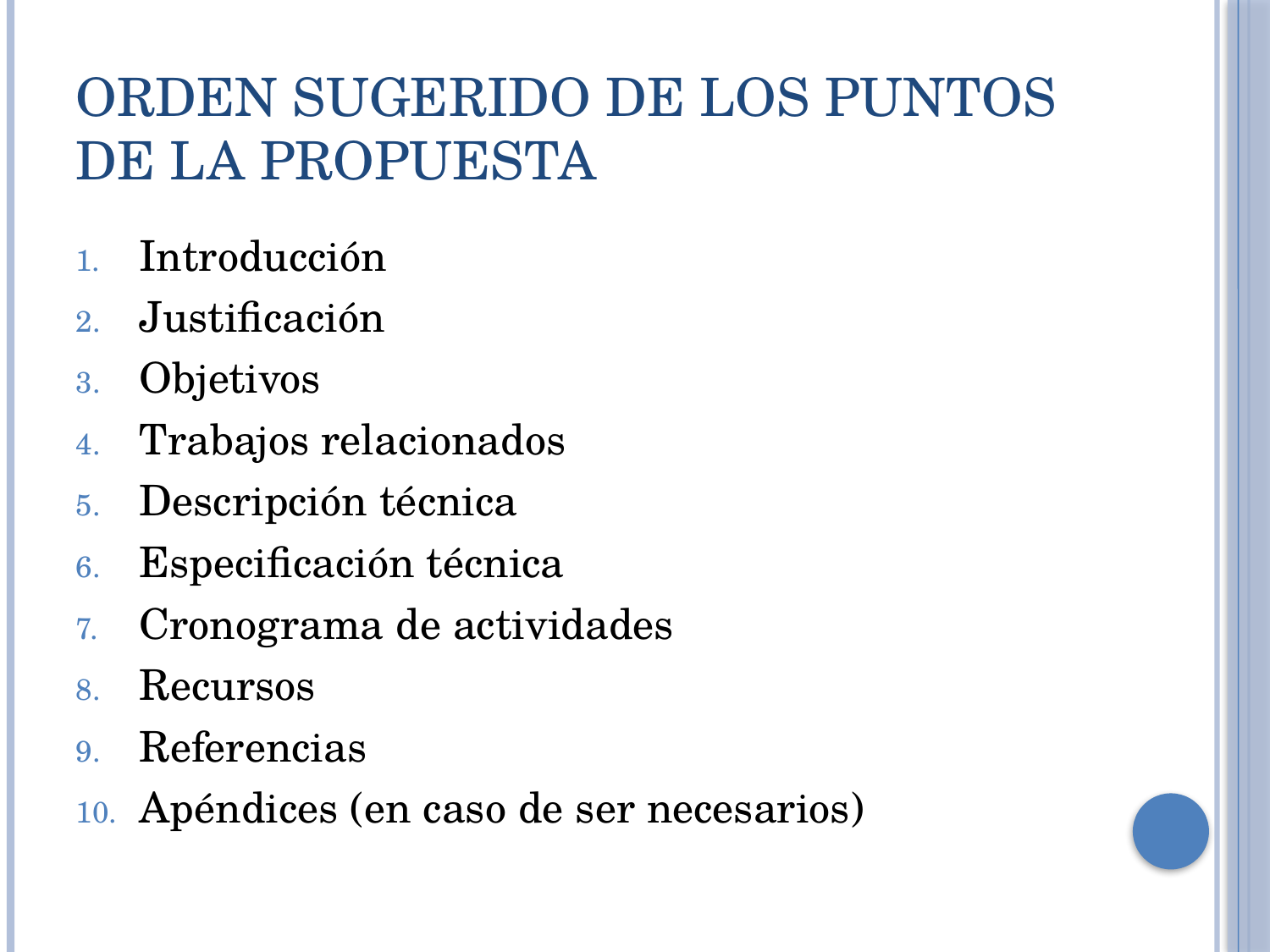

# Orden sugerido de los puntos de la propuesta
Introducción
Justificación
Objetivos
Trabajos relacionados
Descripción técnica
Especificación técnica
Cronograma de actividades
Recursos
Referencias
Apéndices (en caso de ser necesarios)